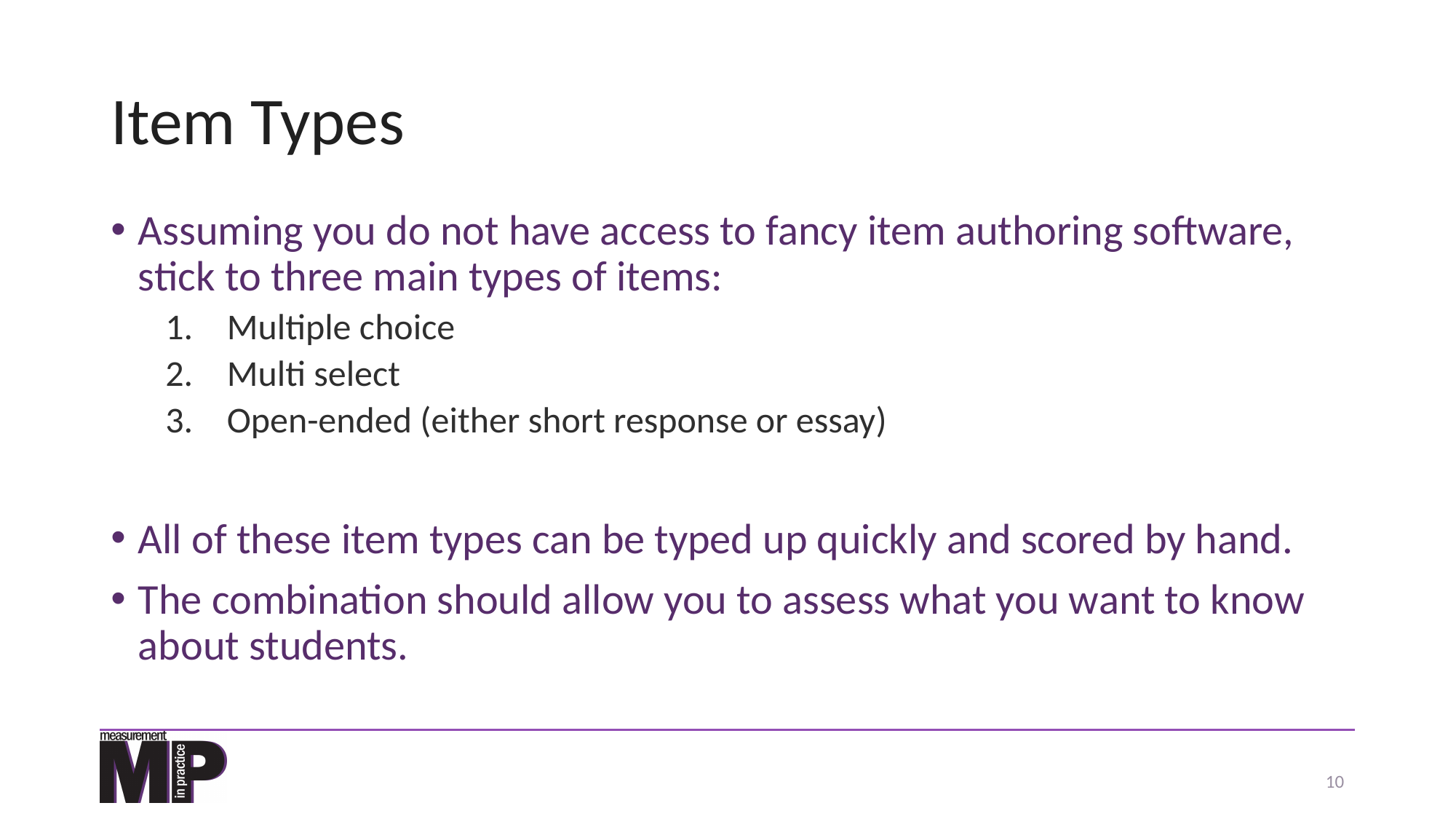

# Item Types
Assuming you do not have access to fancy item authoring software, stick to three main types of items:
Multiple choice
Multi select
Open-ended (either short response or essay)

All of these item types can be typed up quickly and scored by hand.
The combination should allow you to assess what you want to know about students.
10